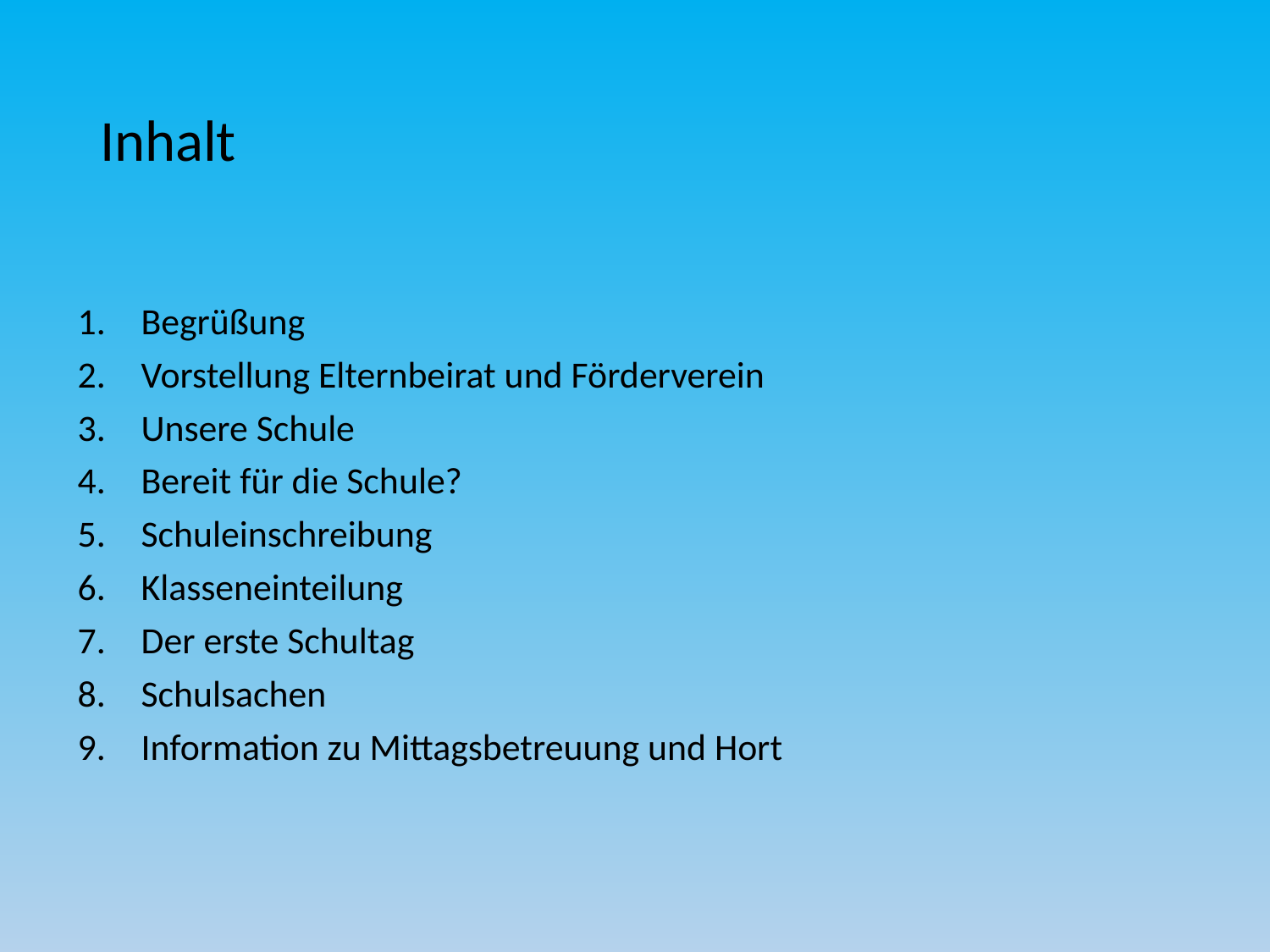

# Inhalt
Begrüßung
Vorstellung Elternbeirat und Förderverein
Unsere Schule
Bereit für die Schule?
Schuleinschreibung
Klasseneinteilung
Der erste Schultag
Schulsachen
Information zu Mittagsbetreuung und Hort